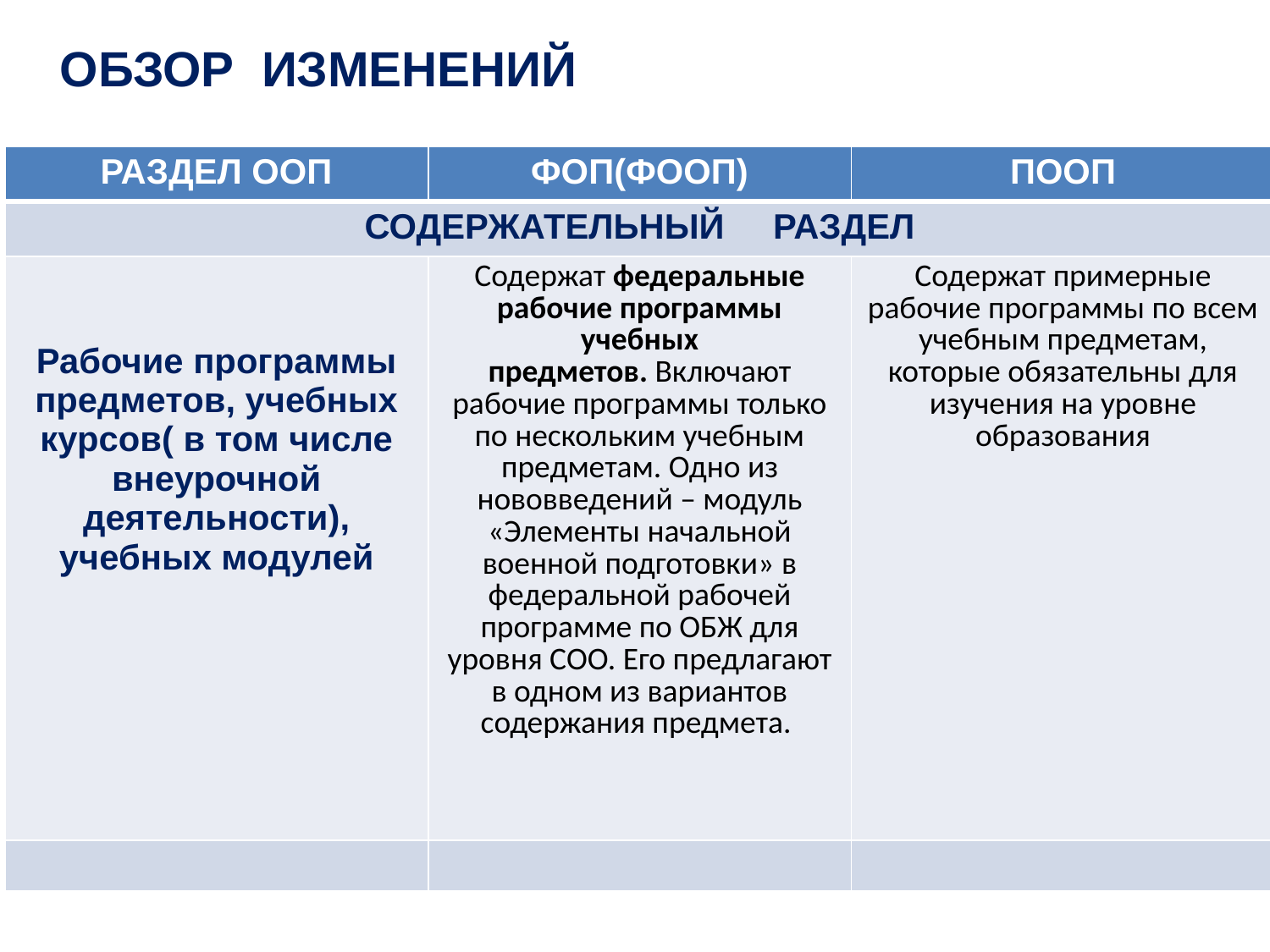

#
ОБЗОР  ИЗМЕНЕНИЙ
| РАЗДЕЛ ООП | ФОП(ФООП) | ПООП |
| --- | --- | --- |
| СОДЕРЖАТЕЛЬНЫЙ РАЗДЕЛ |  |  |
| Рабочие программы предметов, учебных курсов( в том числе внеурочной деятельности), учебных модулей | Содержат федеральные рабочие программы учебных предметов. Включают рабочие программы только по нескольким учебным предметам. Одно из нововведений – модуль «Элементы начальной военной подготовки» в федеральной рабочей программе по ОБЖ для уровня СОО. Его предлагают в одном из вариантов содержания предмета. | Содержат примерные рабочие программы по всем учебным предметам, которые обязательны для изучения на уровне образования |
|  |  |  |